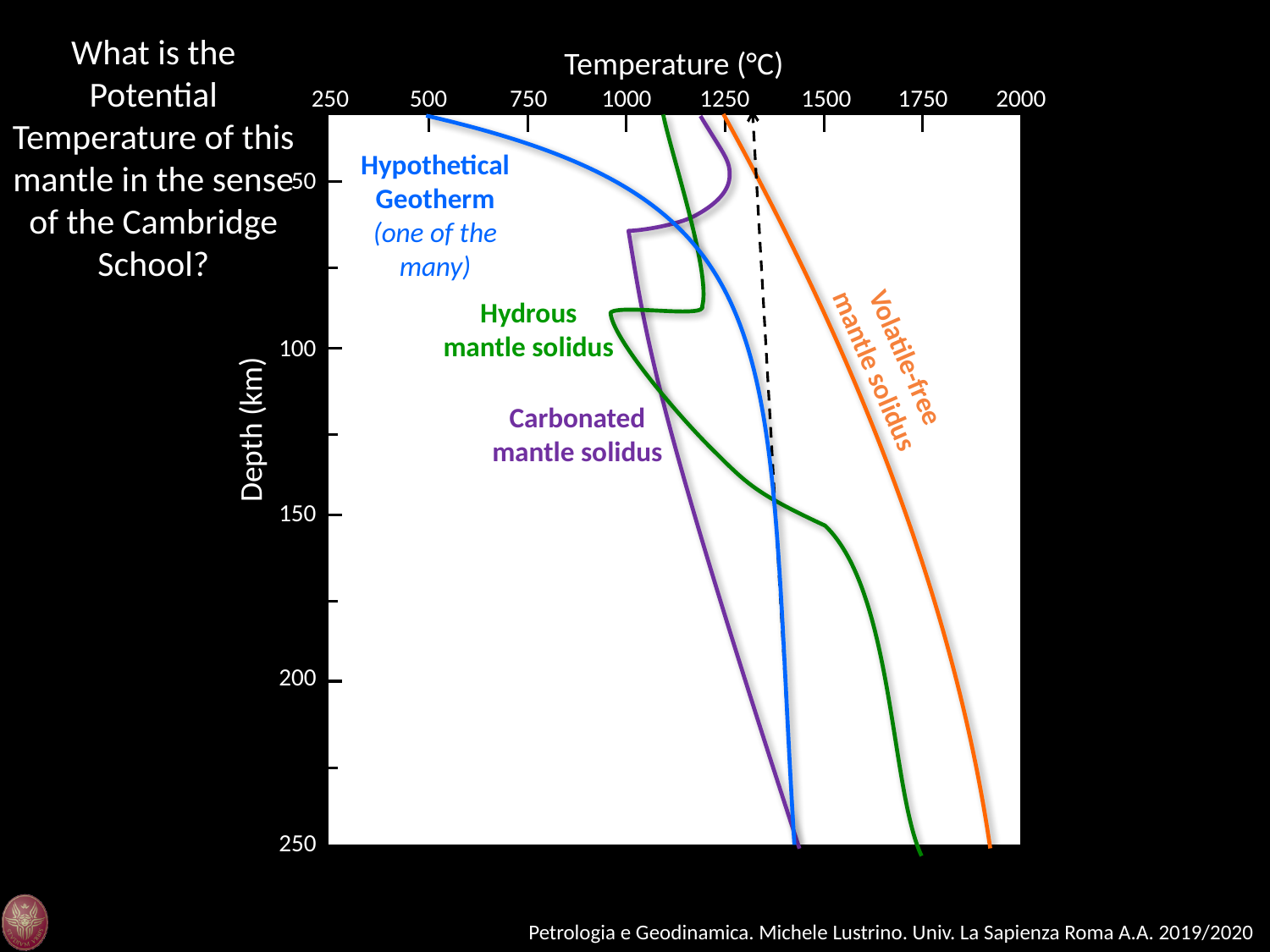

What is the Potential Temperature of this mantle in the sense of the Cambridge School?
Temperature (°C)
250
500
750
1000
1250
1500
1750
2000

50
100
Depth (km)
150
200
250

Hypothetical Geotherm
(one of the many)
Hydrous mantle solidus
Volatile-free mantle solidus
Carbonated mantle solidus